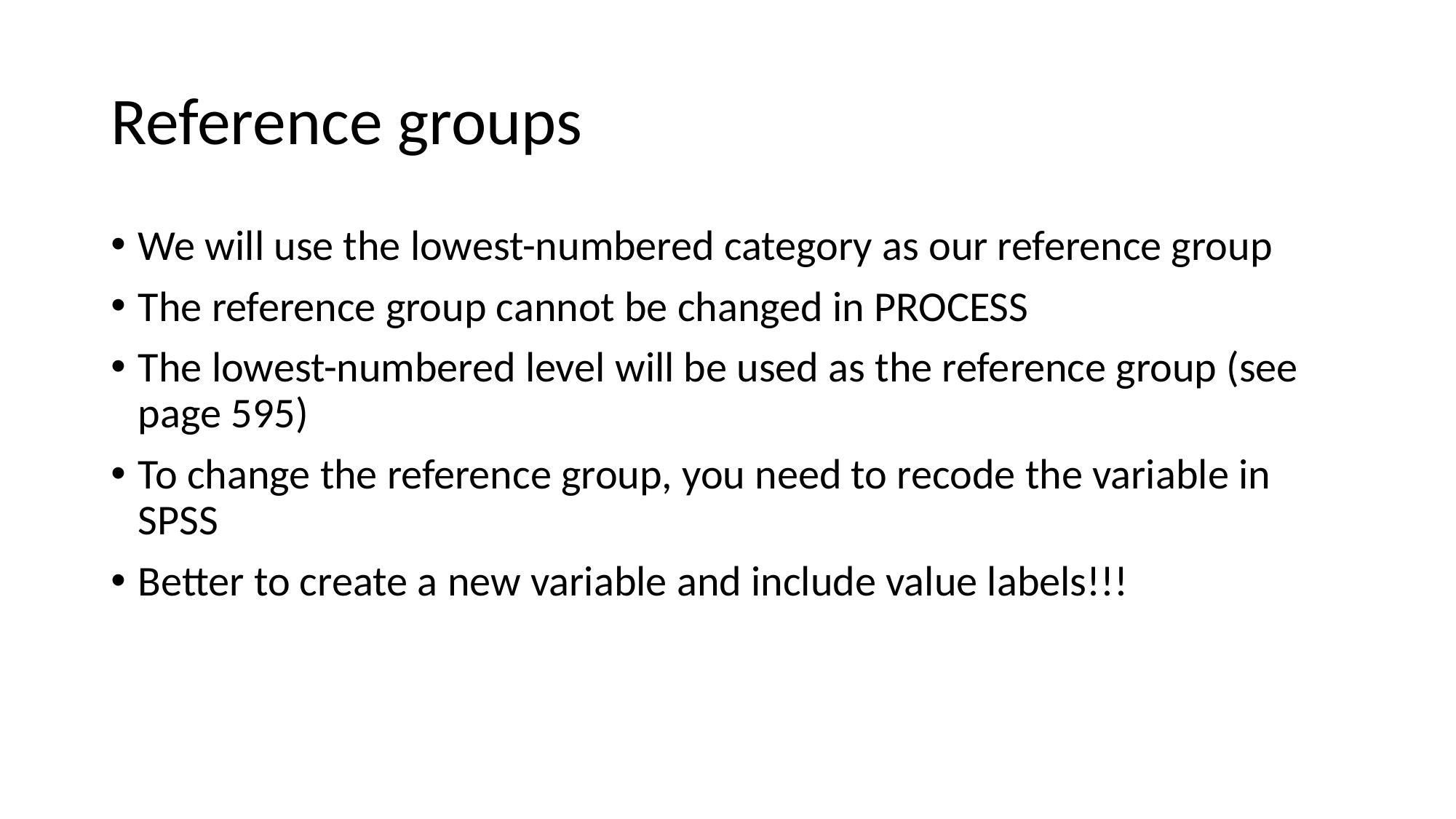

# Reference groups
We will use the lowest-numbered category as our reference group
The reference group cannot be changed in PROCESS
The lowest-numbered level will be used as the reference group (see page 595)
To change the reference group, you need to recode the variable in SPSS
Better to create a new variable and include value labels!!!